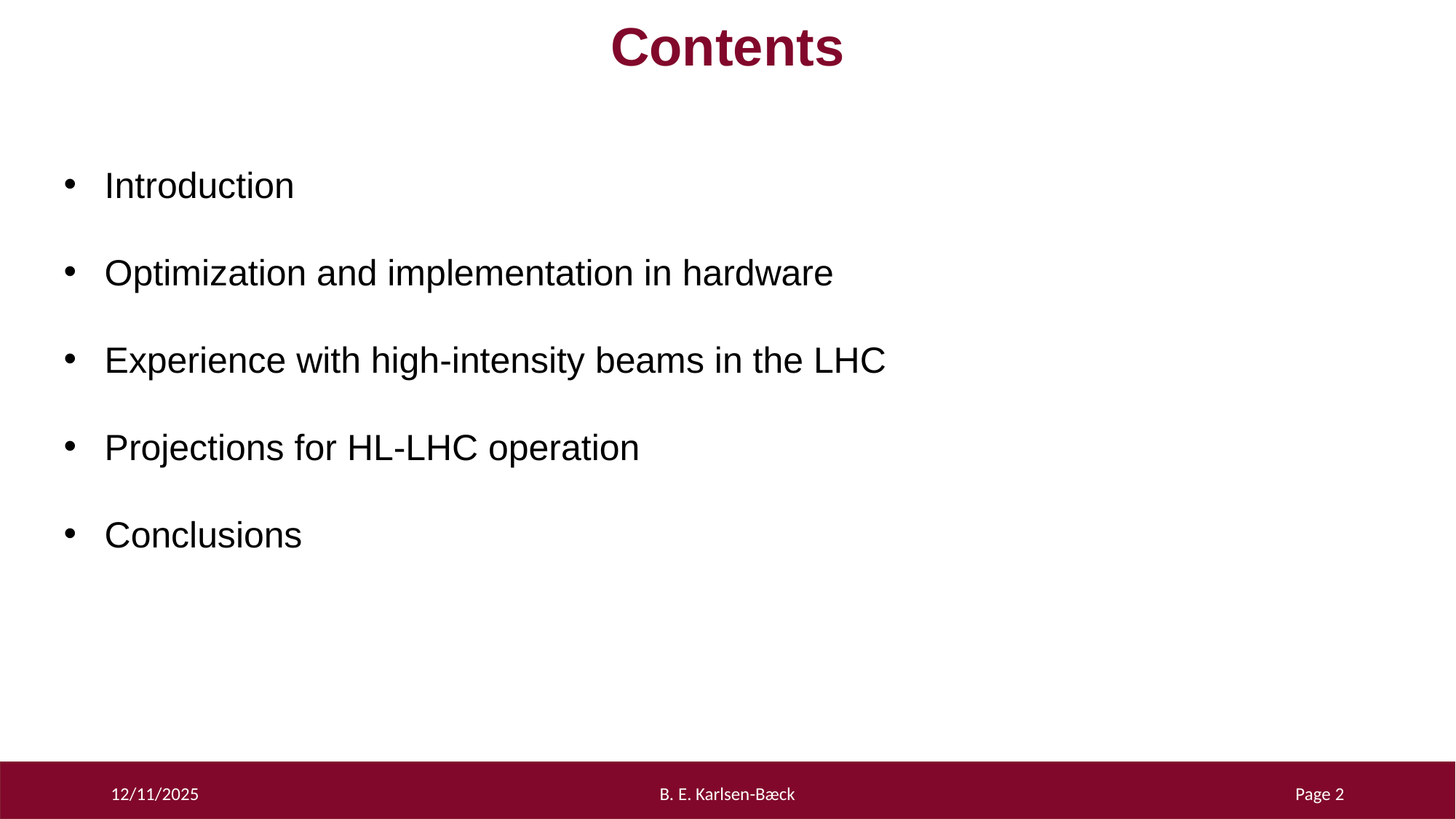

# Contents
Introduction

Optimization and implementation in hardware

Experience with high-intensity beams in the LHC

Projections for HL-LHC operation

Conclusions

12/11/2025
B. E. Karlsen-Bæck
Page 2